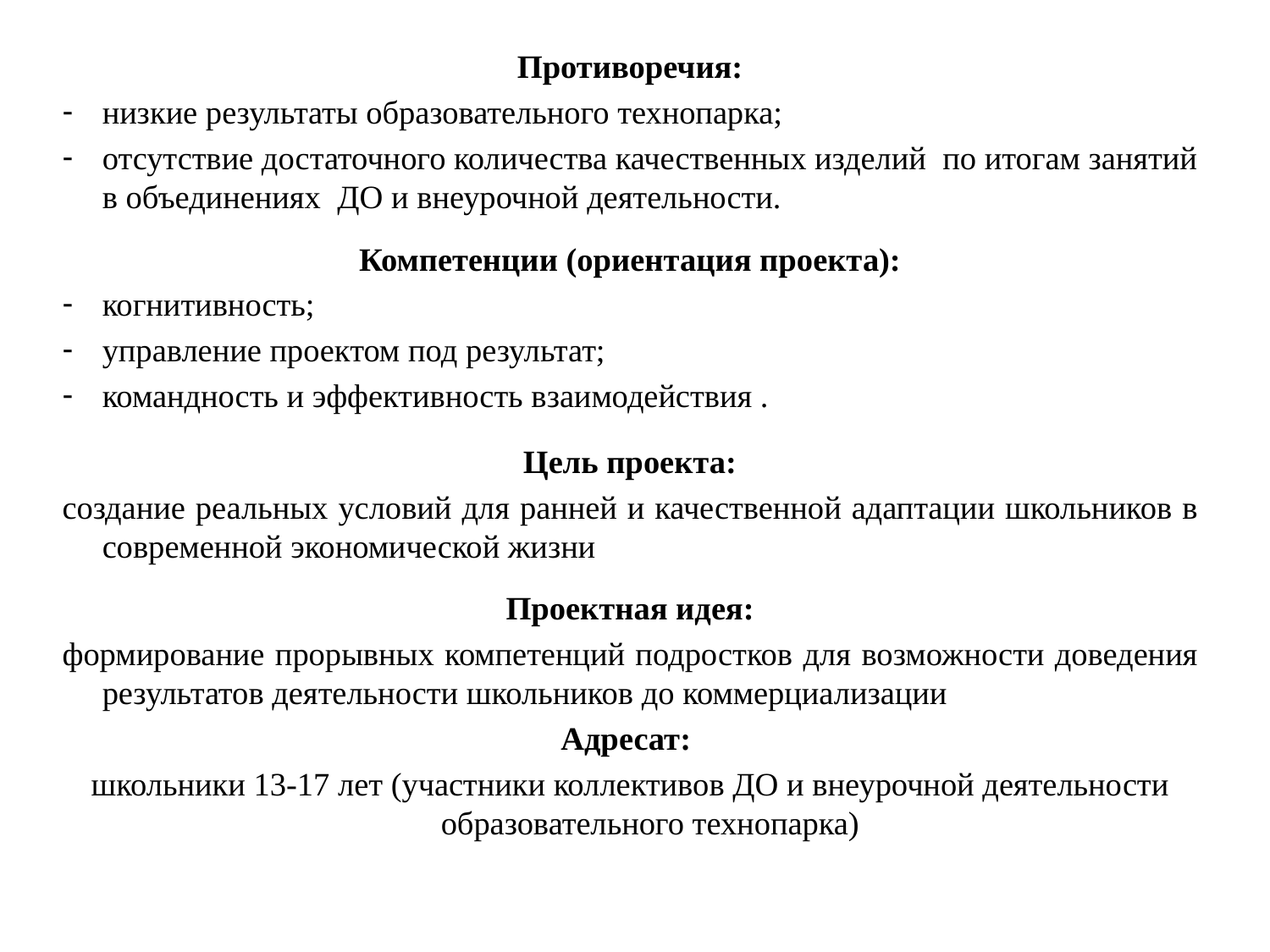

Противоречия:
низкие результаты образовательного технопарка;
отсутствие достаточного количества качественных изделий  по итогам занятий в объединениях  ДО и внеурочной деятельности.

Компетенции (ориентация проекта):
когнитивность;
управление проектом под результат;
командность и эффективность взаимодействия .

Цель проекта:
создание реальных условий для ранней и качественной адаптации школьников в современной экономической жизни

Проектная идея:
формирование прорывных компетенций подростков для возможности доведения результатов деятельности школьников до коммерциализации
Адресат:
школьники 13-17 лет (участники коллективов ДО и внеурочной деятельности образовательного технопарка)